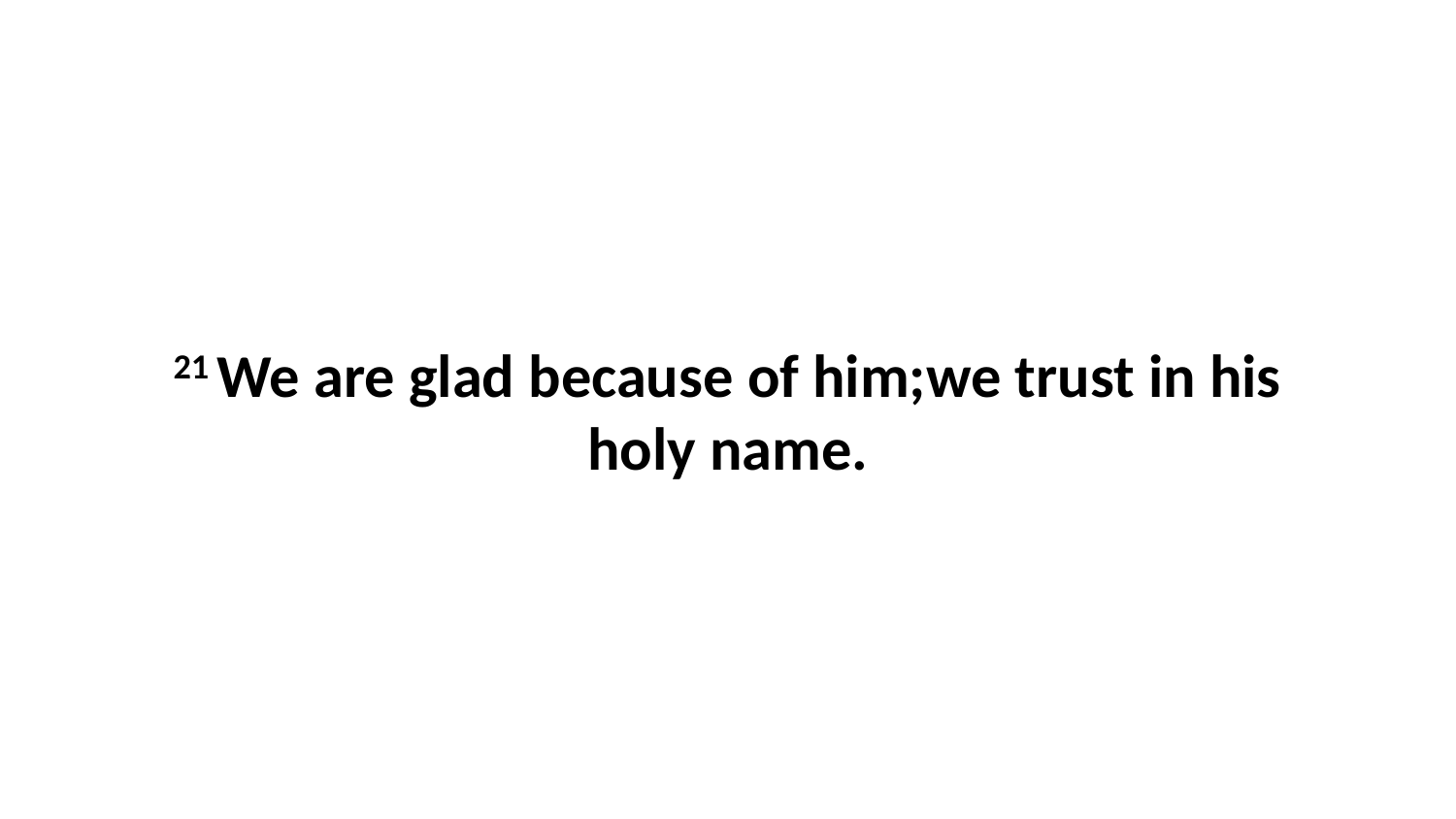

21 We are glad because of him;we trust in his holy name.